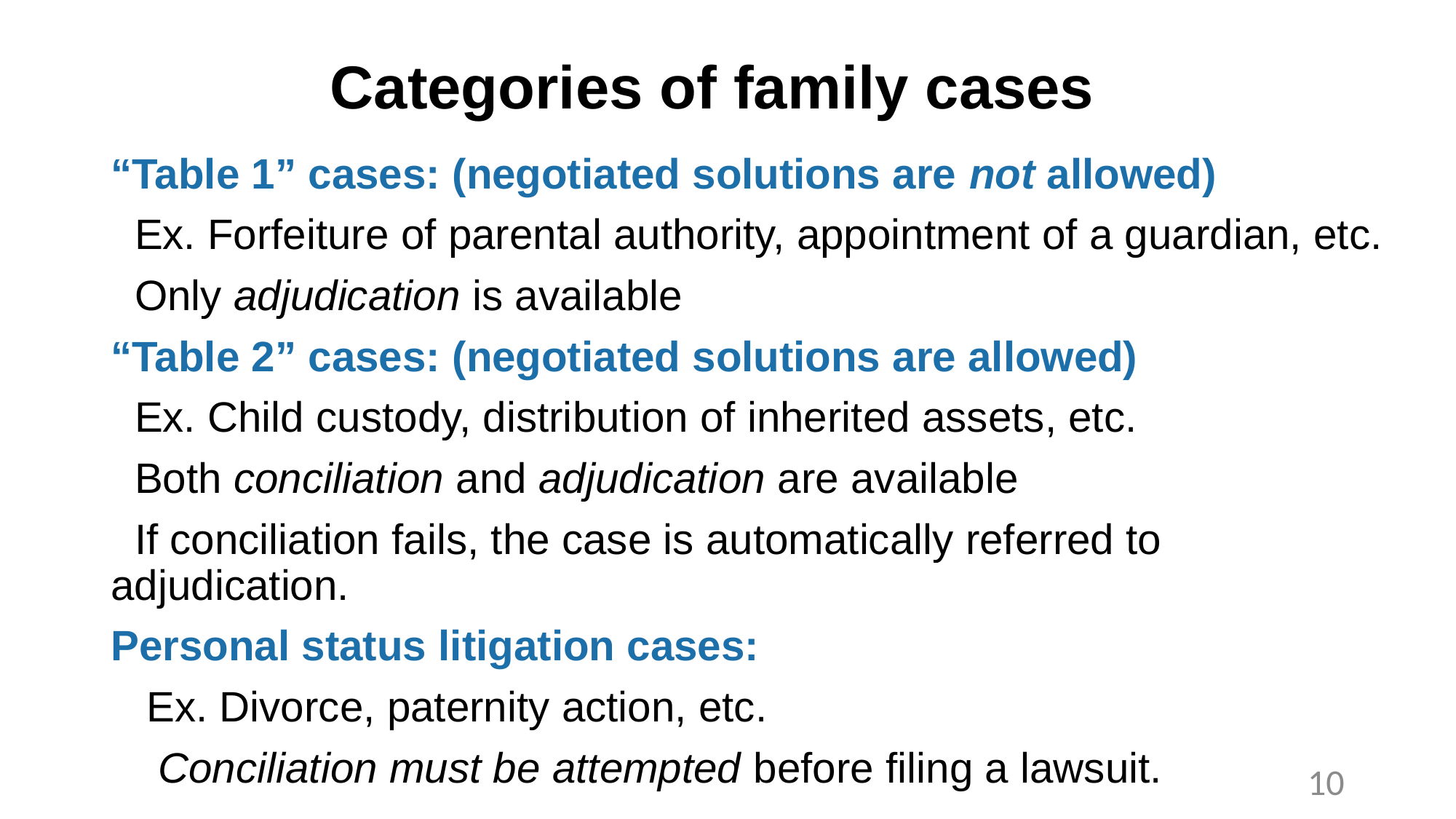

Categories of family cases
“Table 1” cases: (negotiated solutions are not allowed)
  Ex. Forfeiture of parental authority, appointment of a guardian, etc.
  Only adjudication is available
“Table 2” cases: (negotiated solutions are allowed)
  Ex. Child custody, distribution of inherited assets, etc.
  Both conciliation and adjudication are available
  If conciliation fails, the case is automatically referred to adjudication.
Personal status litigation cases:
   Ex. Divorce, paternity action, etc.
    Conciliation must be attempted before filing a lawsuit.

10